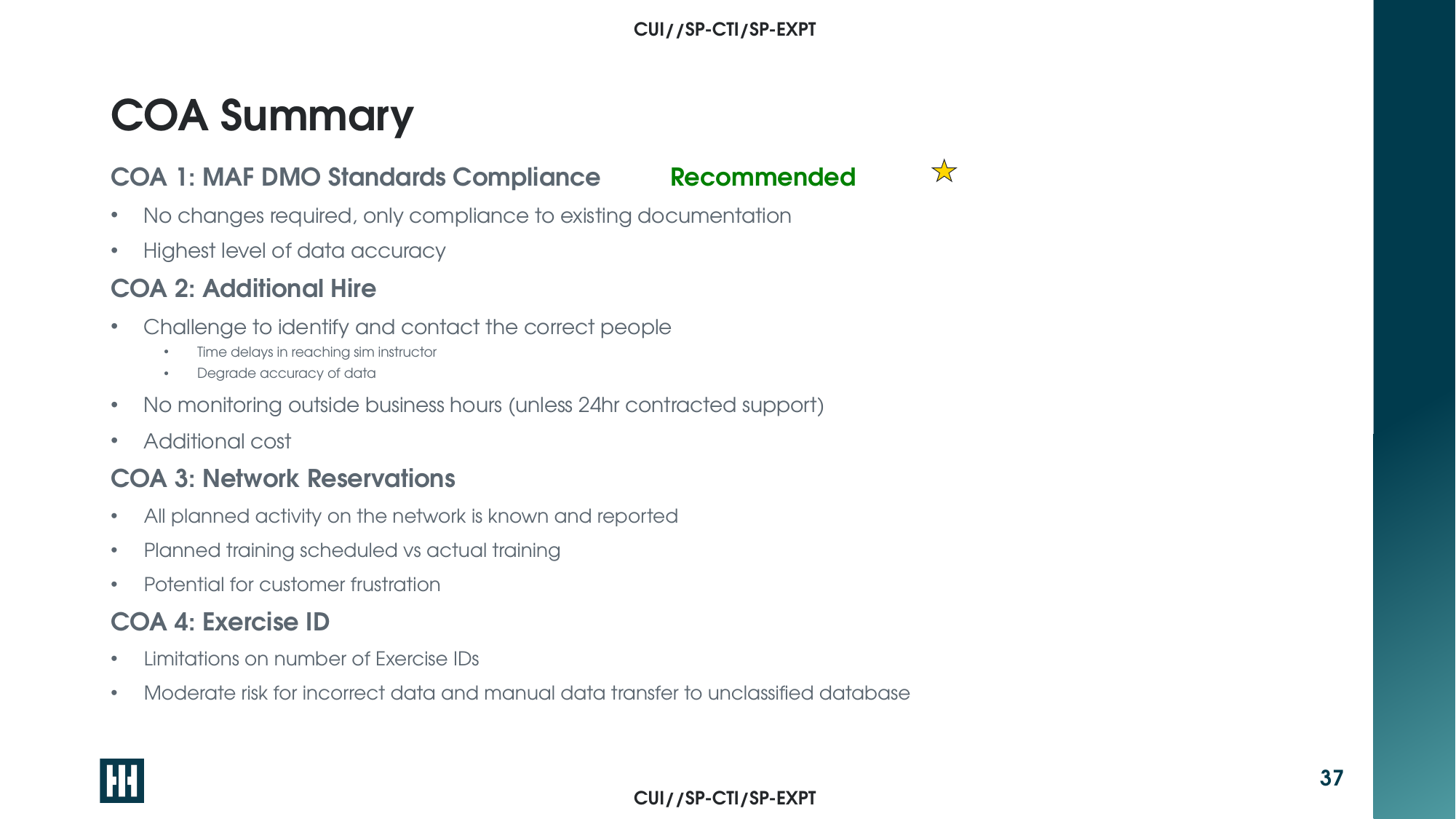

# COA Summary
COA 1: MAF DMO Standards Compliance          Recommended
No changes required, only compliance to existing documentation
Highest level of data accuracy
COA 2: Additional Hire
Challenge to identify and contact the correct people
Time delays in reaching sim instructor
Degrade accuracy of data
No monitoring outside business hours (unless 24hr contracted support)
Additional cost
COA 3: Network Reservations
All planned activity on the network is known and reported
Planned training scheduled vs actual training
Potential for customer frustration
COA 4: Exercise ID
Limitations on number of Exercise IDs
Moderate risk for incorrect data and manual data transfer to unclassified database

37